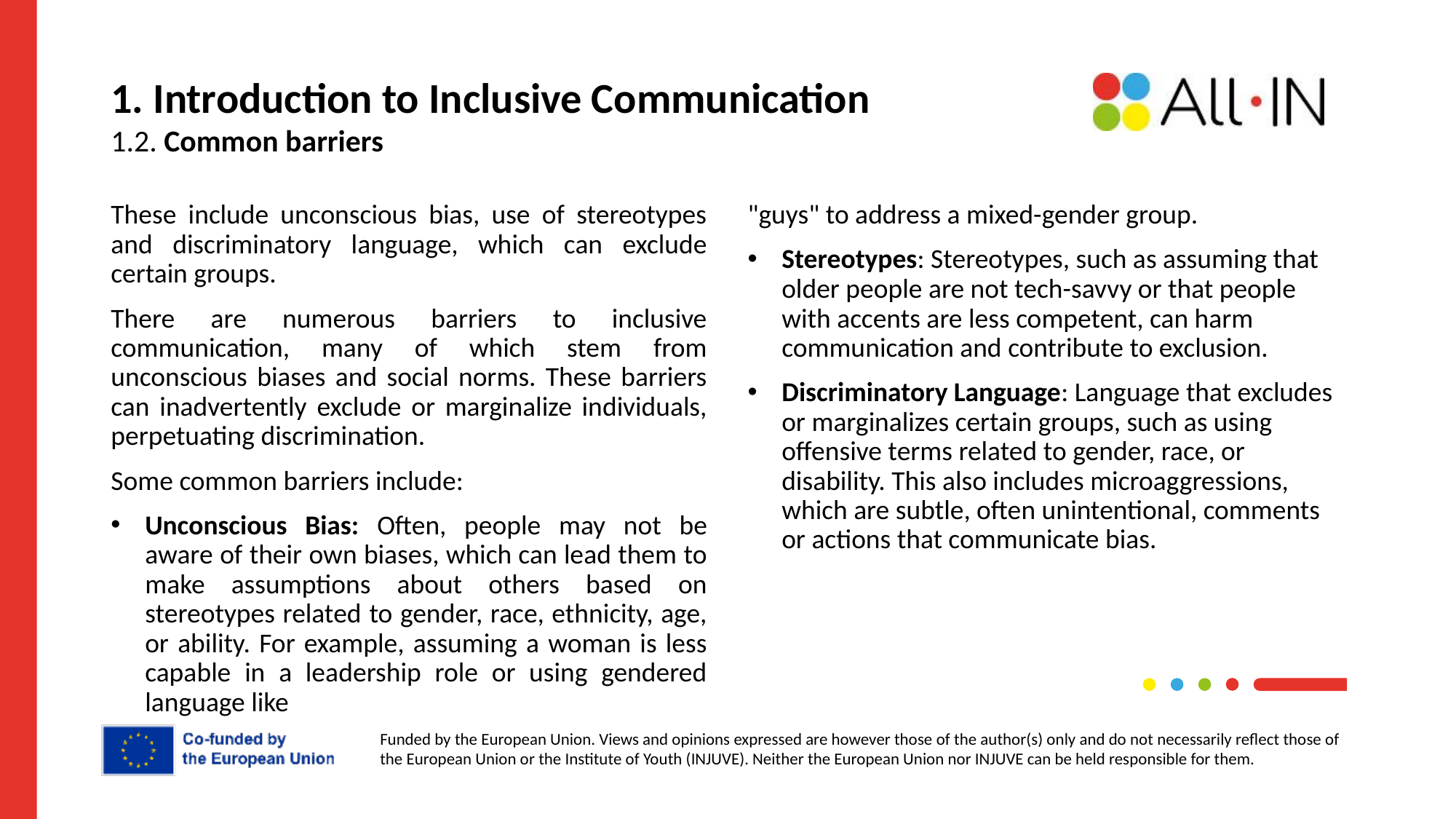

# 1. Introduction to Inclusive Communication 1.2. Common barriers
"guys" to address a mixed-gender group.
Stereotypes: Stereotypes, such as assuming that older people are not tech-savvy or that people with accents are less competent, can harm communication and contribute to exclusion.
Discriminatory Language: Language that excludes or marginalizes certain groups, such as using offensive terms related to gender, race, or disability. This also includes microaggressions, which are subtle, often unintentional, comments or actions that communicate bias.

These include unconscious bias, use of stereotypes and discriminatory language, which can exclude certain groups.
There are numerous barriers to inclusive communication, many of which stem from unconscious biases and social norms. These barriers can inadvertently exclude or marginalize individuals, perpetuating discrimination.
Some common barriers include:
Unconscious Bias: Often, people may not be aware of their own biases, which can lead them to make assumptions about others based on stereotypes related to gender, race, ethnicity, age, or ability. For example, assuming a woman is less capable in a leadership role or using gendered language like